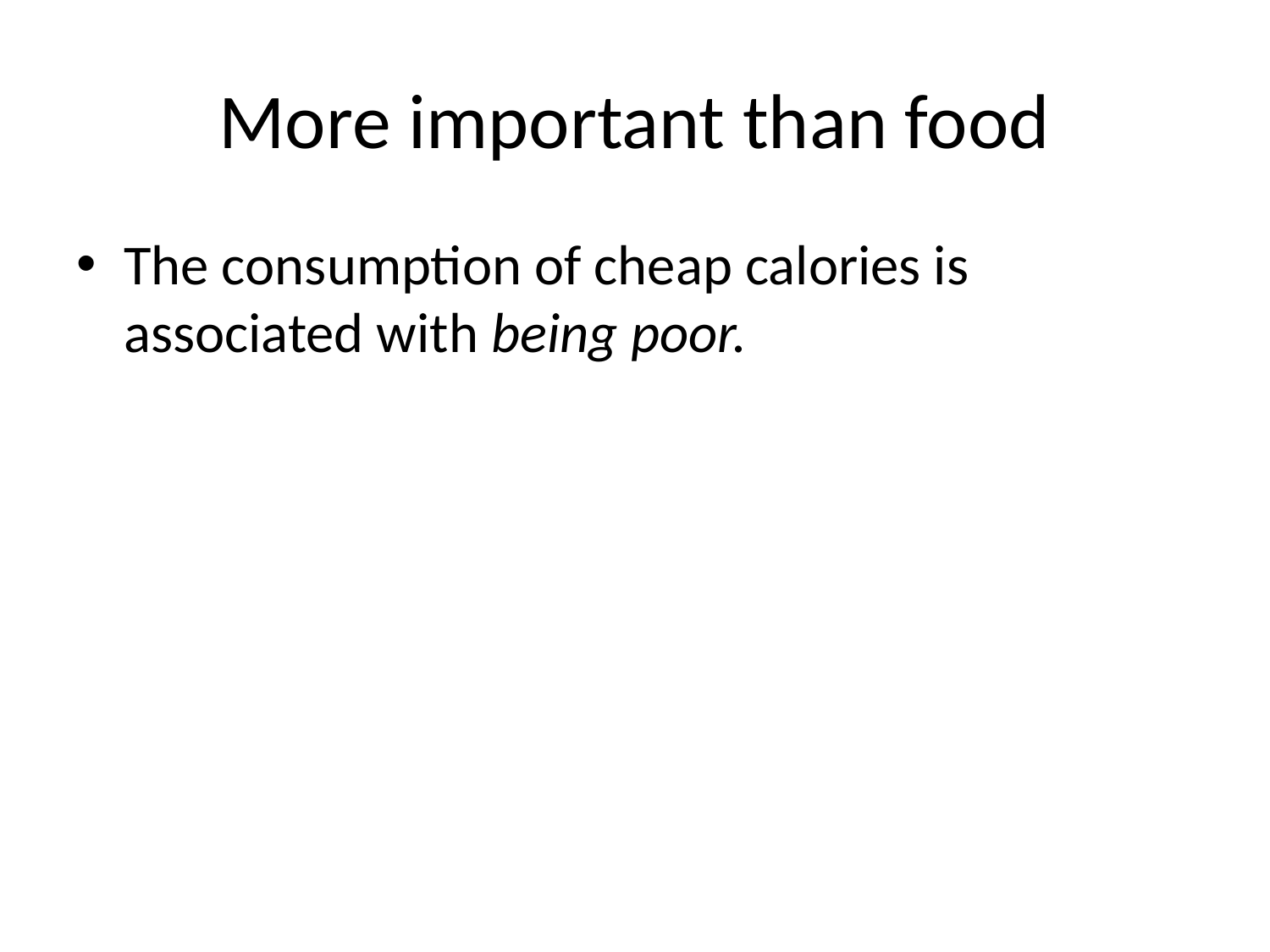

# More important than food
The consumption of cheap calories is associated with being poor.